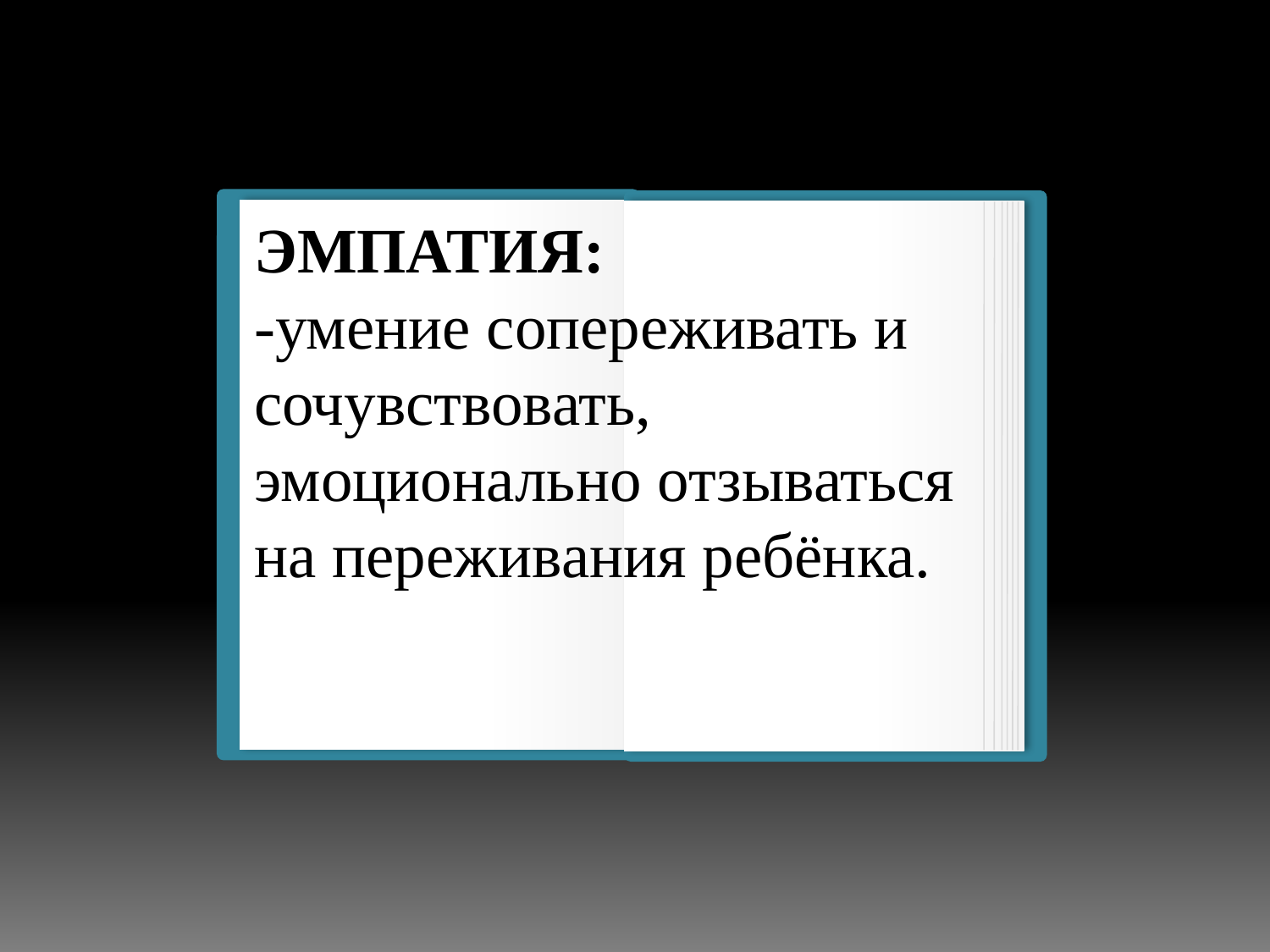

ЭМПАТИЯ:
-умение сопереживать и сочувствовать, эмоционально отзываться на переживания ребёнка.